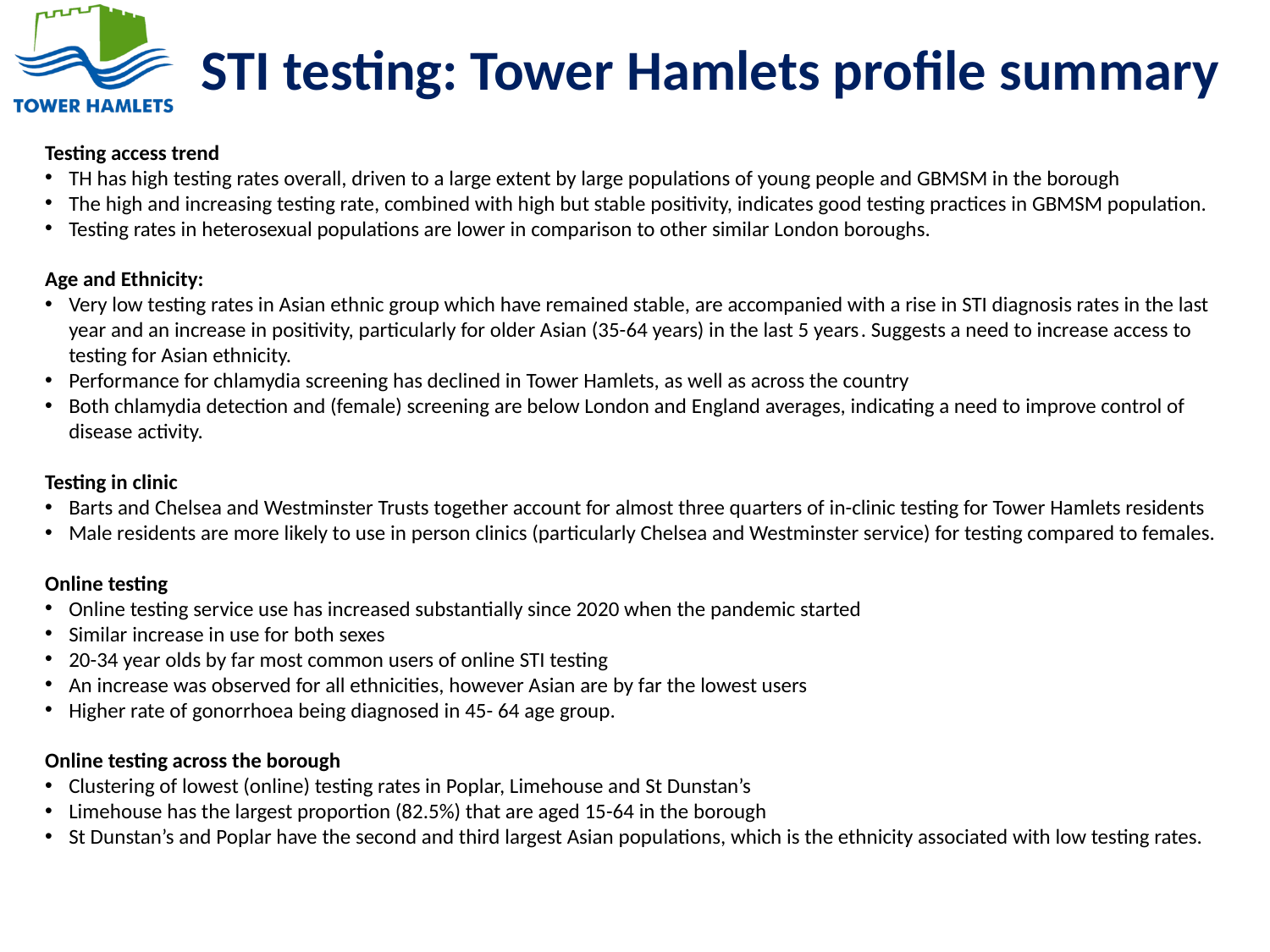

# STI testing: Tower Hamlets profile summary

Testing access trend
TH has high testing rates overall, driven to a large extent by large populations of young people and GBMSM in the borough​
The high and increasing testing rate, combined with high but stable positivity, indicates good testing practices in GBMSM population.​
Testing rates in heterosexual populations are lower in comparison to other similar London boroughs. ​

Age and Ethnicity:
Very low testing rates in Asian ethnic group which have remained stable, are accompanied with a rise in STI diagnosis rates in the last year and an increase in positivity, particularly for older Asian (35-64 years) in the last 5 years​. Suggests a need to increase access to testing for Asian ethnicity.
Performance for chlamydia screening has declined in Tower Hamlets, as well as across the country​
Both chlamydia detection and (female) screening are below London and England averages, indicating a need to improve control of disease activity.

Testing in clinic
Barts and Chelsea and Westminster Trusts together account for almost three quarters of in-clinic testing for Tower Hamlets residents​
Male residents are more likely to use in person clinics (particularly Chelsea and Westminster service) for testing compared to females. ​

Online testing
Online testing service use has increased substantially since 2020 when the pandemic started​
Similar increase in use for both sexes​
20-34 year olds by far most common users of online STI testing​
An increase was observed for all ethnicities, however Asian are by far the lowest users​
Higher rate of gonorrhoea being diagnosed in 45- 64 age group.

Online testing across the borough
Clustering of lowest (online) testing rates in Poplar, Limehouse and St Dunstan’s​
Limehouse has the largest proportion (82.5%) that are aged 15-64 in the borough​
St Dunstan’s and Poplar have the second and third largest Asian populations, which is the ethnicity associated with low testing rates.